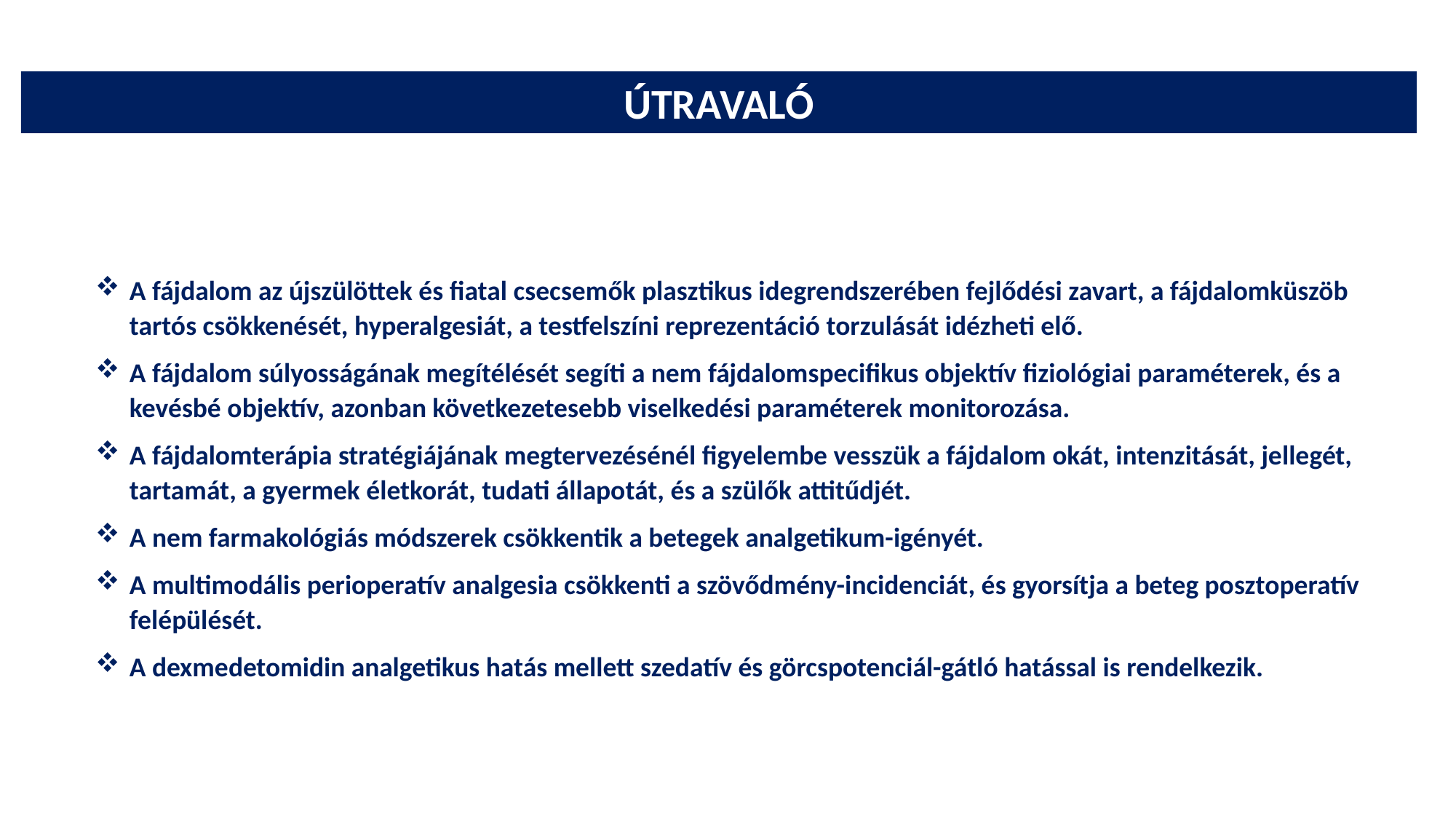

ÚTRAVALÓ
A fájdalom az újszülöttek és fiatal csecsemők plasztikus idegrendszerében fejlődési zavart, a fájdalomküszöb tartós csökkenését, hyperalgesiát, a testfelszíni reprezentáció torzulását idézheti elő.
A fájdalom súlyosságának megítélését segíti a nem fájdalomspecifikus objektív fiziológiai paraméterek, és a kevésbé objektív, azonban következetesebb viselkedési paraméterek monitorozása.
A fájdalomterápia stratégiájának megtervezésénél figyelembe vesszük a fájdalom okát, intenzitását, jellegét, tartamát, a gyermek életkorát, tudati állapotát, és a szülők attitűdjét.
A nem farmakológiás módszerek csökkentik a betegek analgetikum-igényét.
A multimodális perioperatív analgesia csökkenti a szövődmény-incidenciát, és gyorsítja a beteg posztoperatív felépülését.
A dexmedetomidin analgetikus hatás mellett szedatív és görcspotenciál-gátló hatással is rendelkezik.